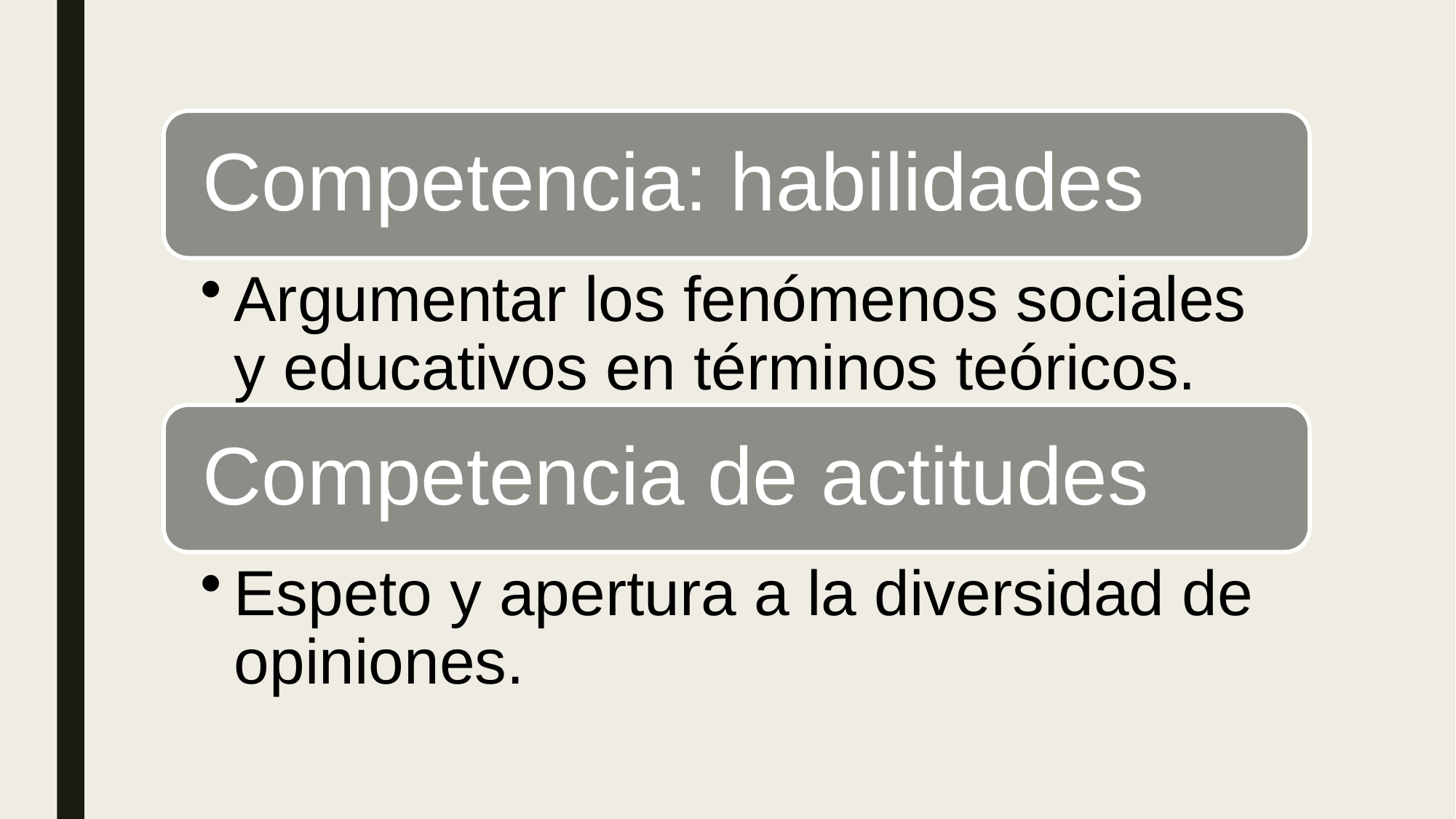

Competencia: habilidades
Argumentar los fenómenos sociales y educativos en términos teóricos.
Competencia de actitudes
Espeto y apertura a la diversidad de opiniones.